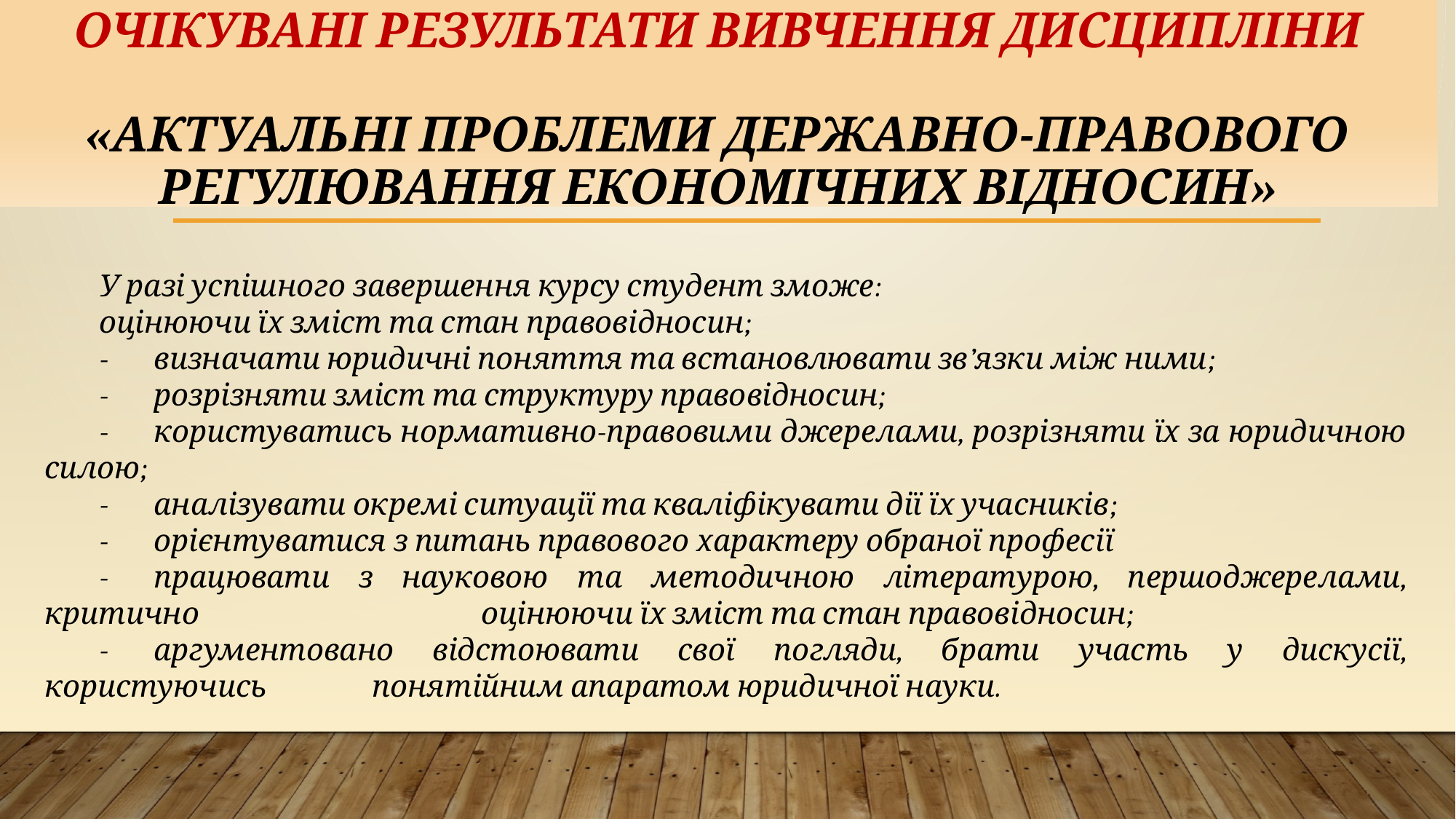

# ОЧІКУВАНІ РЕЗУЛЬТАТИ ВИВЧеННЯ дисципліни «АКТУАЛЬНІ ПРОБЛЕМИ ДЕРЖАВНО-ПРАВОВОГО РЕГУЛЮВАННЯ ЕКОНОМІЧНИХ ВІДНОСИН»
У разі успішного завершення курсу студент зможе:
оцінюючи їх зміст та стан правовідносин;
-	визначати юридичні поняття та встановлювати зв’язки між ними;
-	розрізняти зміст та структуру правовідносин;
-	користуватись нормативно-правовими джерелами, розрізняти їх за юридичною силою;
-	аналізувати окремі ситуації та кваліфікувати дії їх учасників;
-	орієнтуватися з питань правового характеру обраної професії
-	працювати з науковою та методичною літературою, першоджерелами, критично 			оцінюючи їх зміст та стан правовідносин;
-	аргументовано відстоювати свої погляди, брати участь у дискусії, користуючись 	понятійним апаратом юридичної науки.